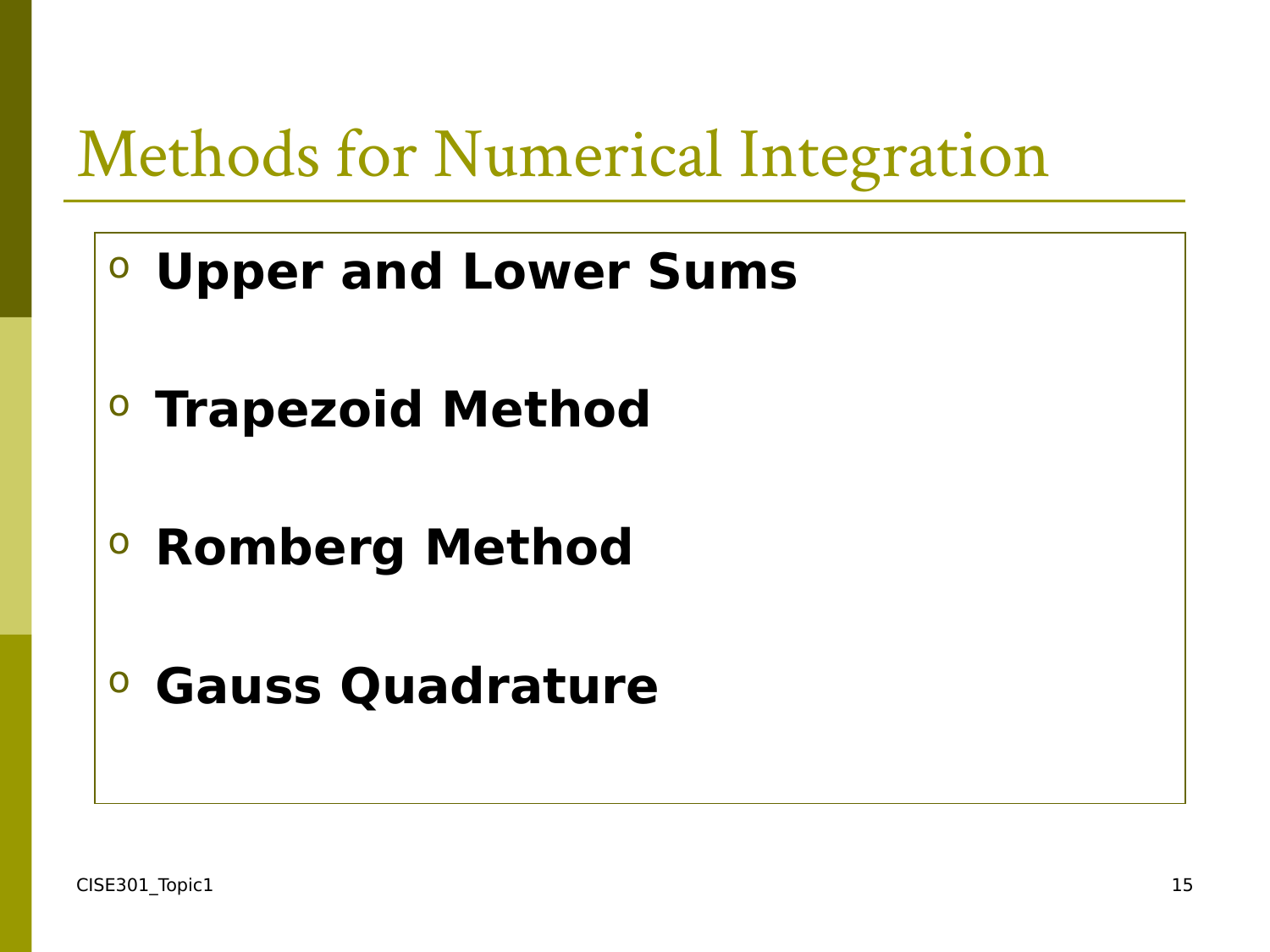

# Methods for Numerical Integration
Upper and Lower Sums

Trapezoid Method

Romberg Method

Gauss Quadrature
CISE301_Topic1
15